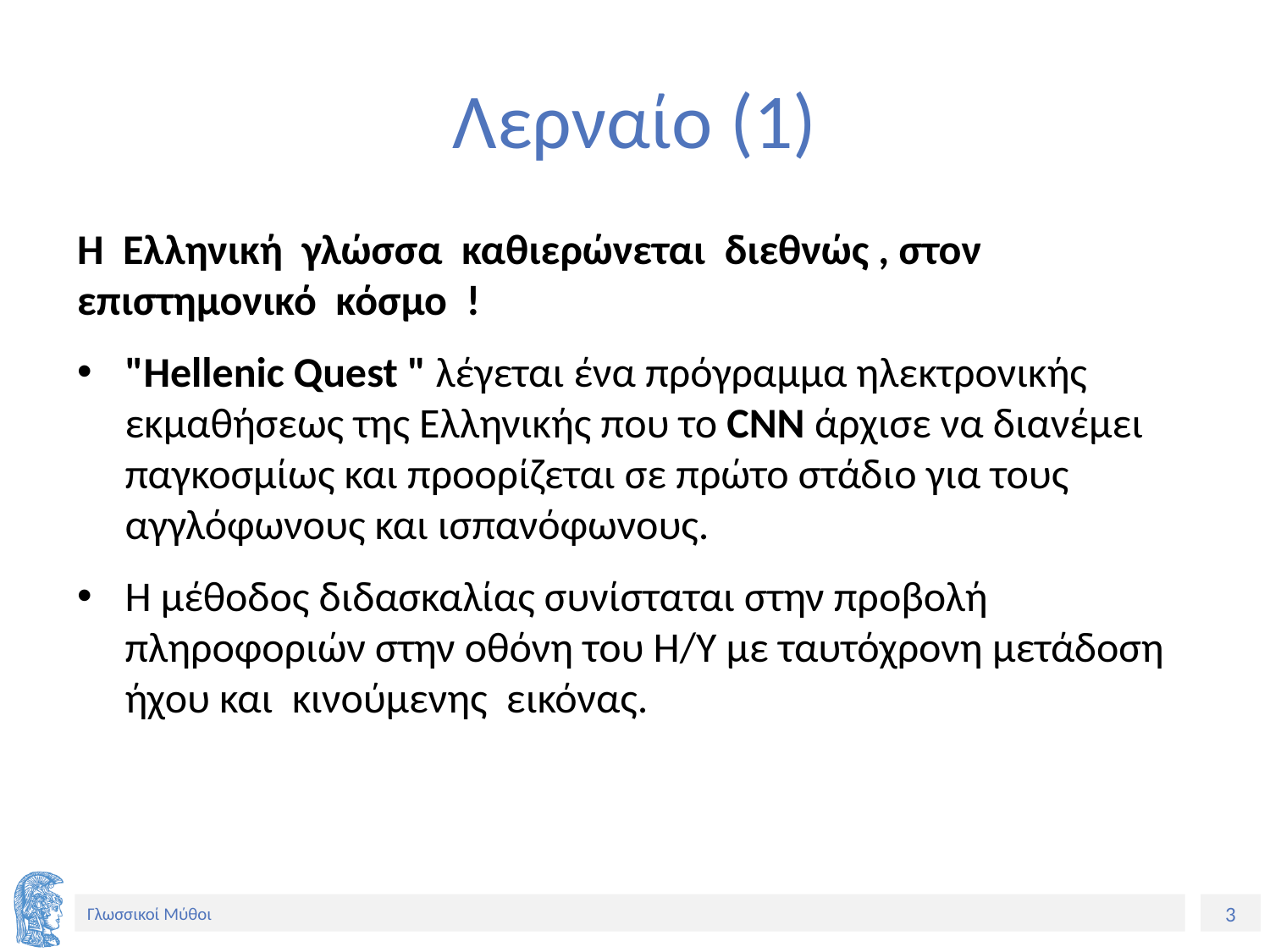

# Λερναίο (1)
Η  Ελληνική  γλώσσα  καθιερώνεται  διεθνώς , στον  επιστημονικό  κόσμο  !
"Hellenic Quest " λέγεται ένα πρόγραμμα ηλεκτρονικής εκμαθήσεως της Ελληνικής που το CNN άρχισε να διανέμει παγκοσμίως και προορίζεται σε πρώτο στάδιο για τους αγγλόφωνους και ισπανόφωνους.
Η μέθοδος διδασκαλίας συνίσταται στην προβολή πληροφοριών στην οθόνη του Η/Υ με ταυτόχρονη μετάδοση  ήχου και  κινούμενης  εικόνας.